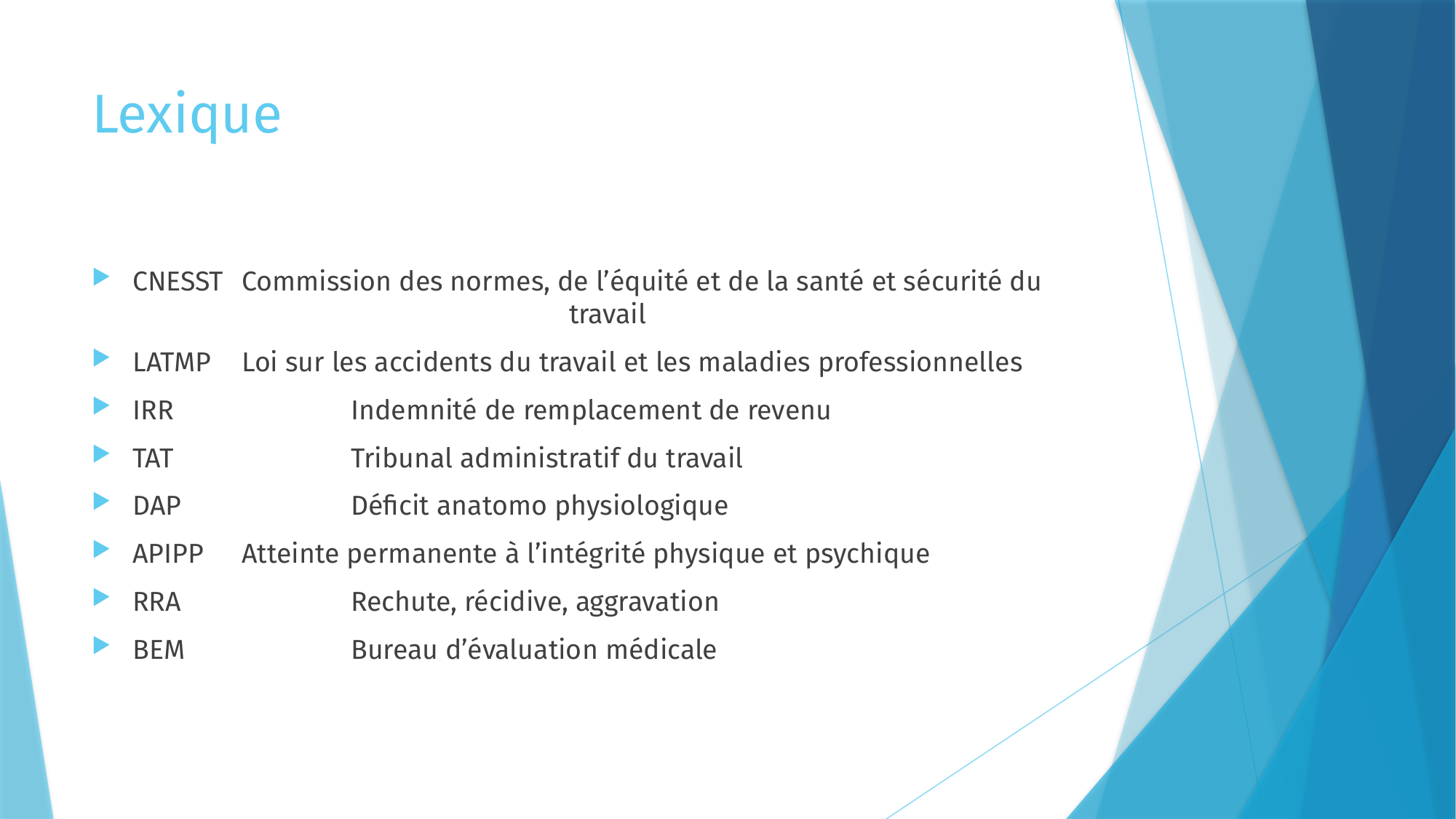

# Lexique
CNESST 	Commission des normes, de l’équité et de la santé et sécurité du 				travail
LATMP	Loi sur les accidents du travail et les maladies professionnelles
IRR		Indemnité de remplacement de revenu
TAT		Tribunal administratif du travail
DAP		Déficit anatomo physiologique
APIPP	Atteinte permanente à l’intégrité physique et psychique
RRA		Rechute, récidive, aggravation
BEM		Bureau d’évaluation médicale